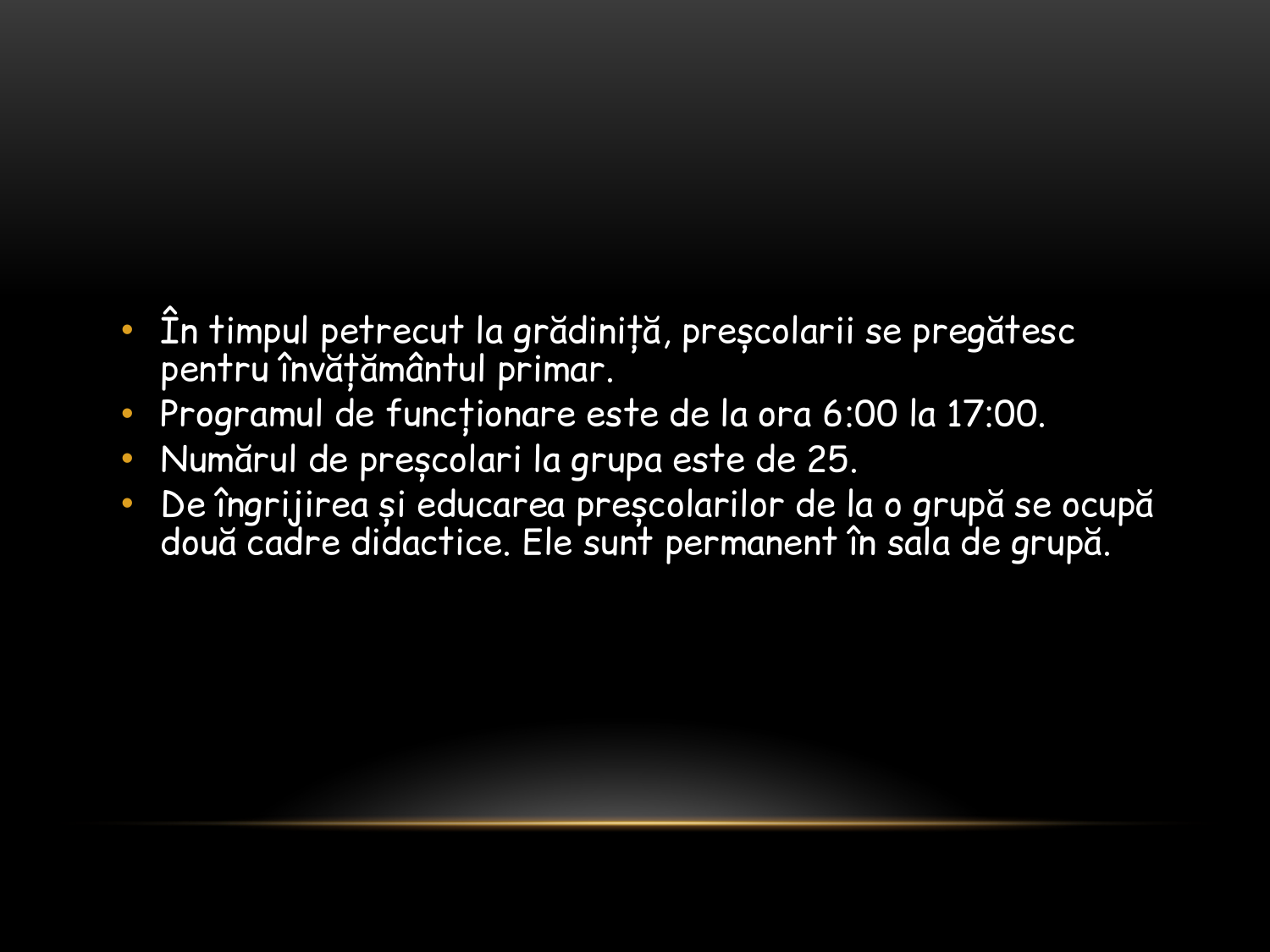

În timpul petrecut la grădiniță, preșcolarii se pregătesc pentru învățământul primar.
Programul de funcționare este de la ora 6:00 la 17:00.
Numărul de preșcolari la grupa este de 25.
De îngrijirea și educarea preșcolarilor de la o grupă se ocupă două cadre didactice. Ele sunt permanent în sala de grupă.